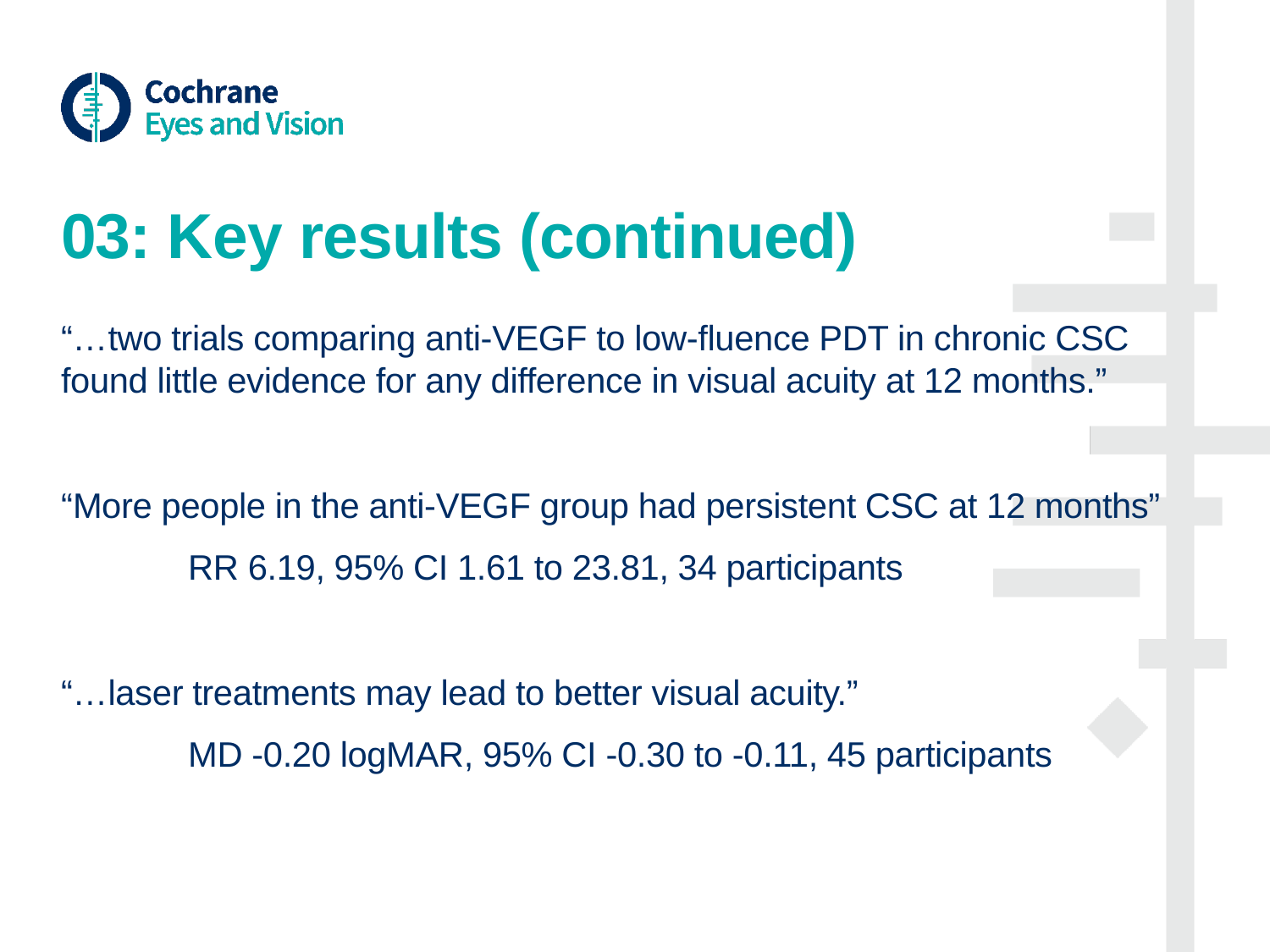

# 03: Key results (continued)
“…two trials comparing anti-VEGF to low-fluence PDT in chronic CSC found little evidence for any difference in visual acuity at 12 months.”

“More people in the anti-VEGF group had persistent CSC at 12 months”
	RR 6.19, 95% CI 1.61 to 23.81, 34 participants

“…laser treatments may lead to better visual acuity.”
	MD -0.20 logMAR, 95% CI -0.30 to -0.11, 45 participants